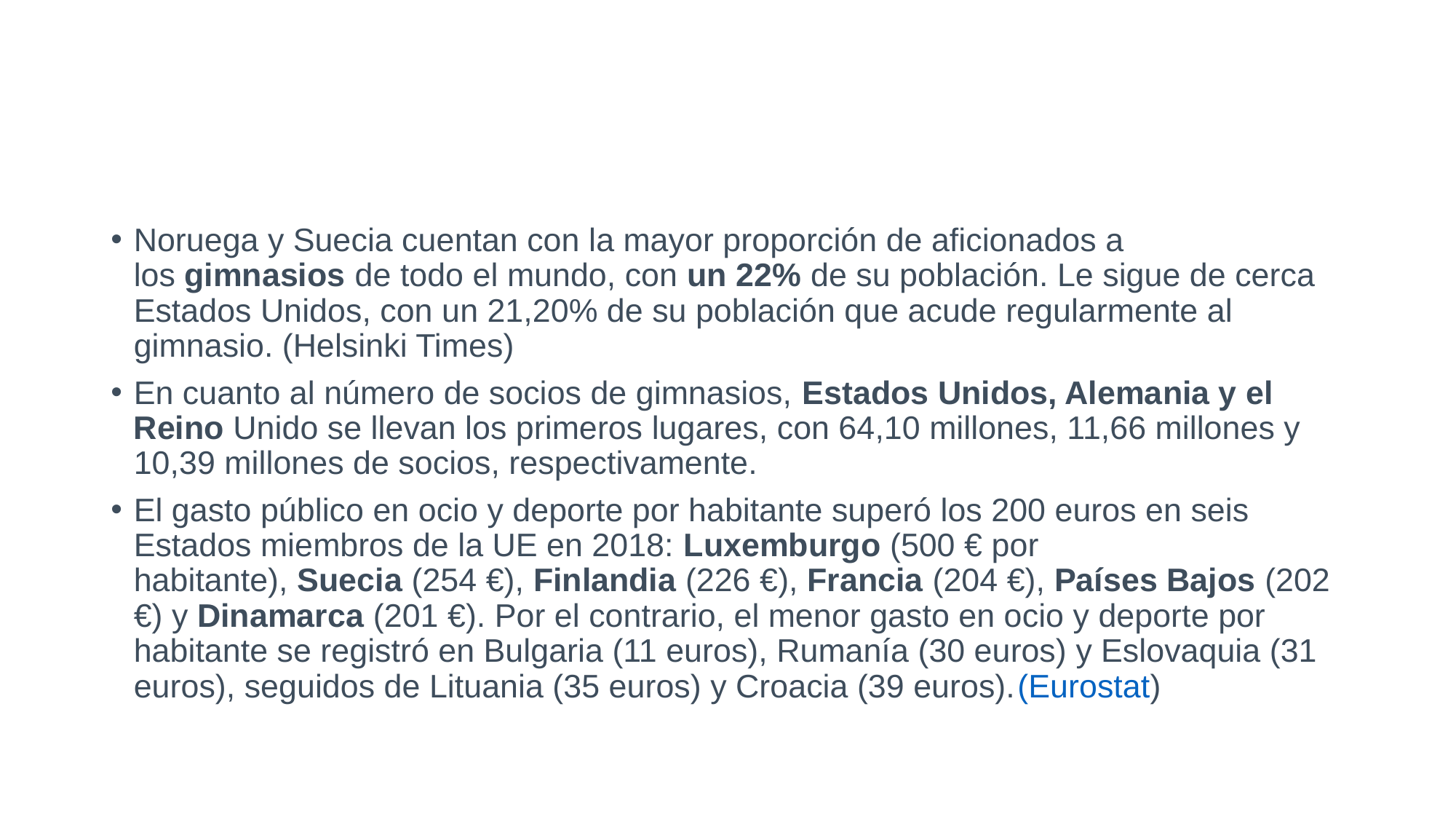

#
Noruega y Suecia cuentan con la mayor proporción de aficionados a los gimnasios de todo el mundo, con un 22% de su población. Le sigue de cerca Estados Unidos, con un 21,20% de su población que acude regularmente al gimnasio. (Helsinki Times)
En cuanto al número de socios de gimnasios, Estados Unidos, Alemania y el Reino Unido se llevan los primeros lugares, con 64,10 millones, 11,66 millones y 10,39 millones de socios, respectivamente.
El gasto público en ocio y deporte por habitante superó los 200 euros en seis Estados miembros de la UE en 2018: Luxemburgo (500 € por habitante), Suecia (254 €), Finlandia (226 €), Francia (204 €), Países Bajos (202 €) y Dinamarca (201 €). Por el contrario, el menor gasto en ocio y deporte por habitante se registró en Bulgaria (11 euros), Rumanía (30 euros) y Eslovaquia (31 euros), seguidos de Lituania (35 euros) y Croacia (39 euros).(Eurostat)